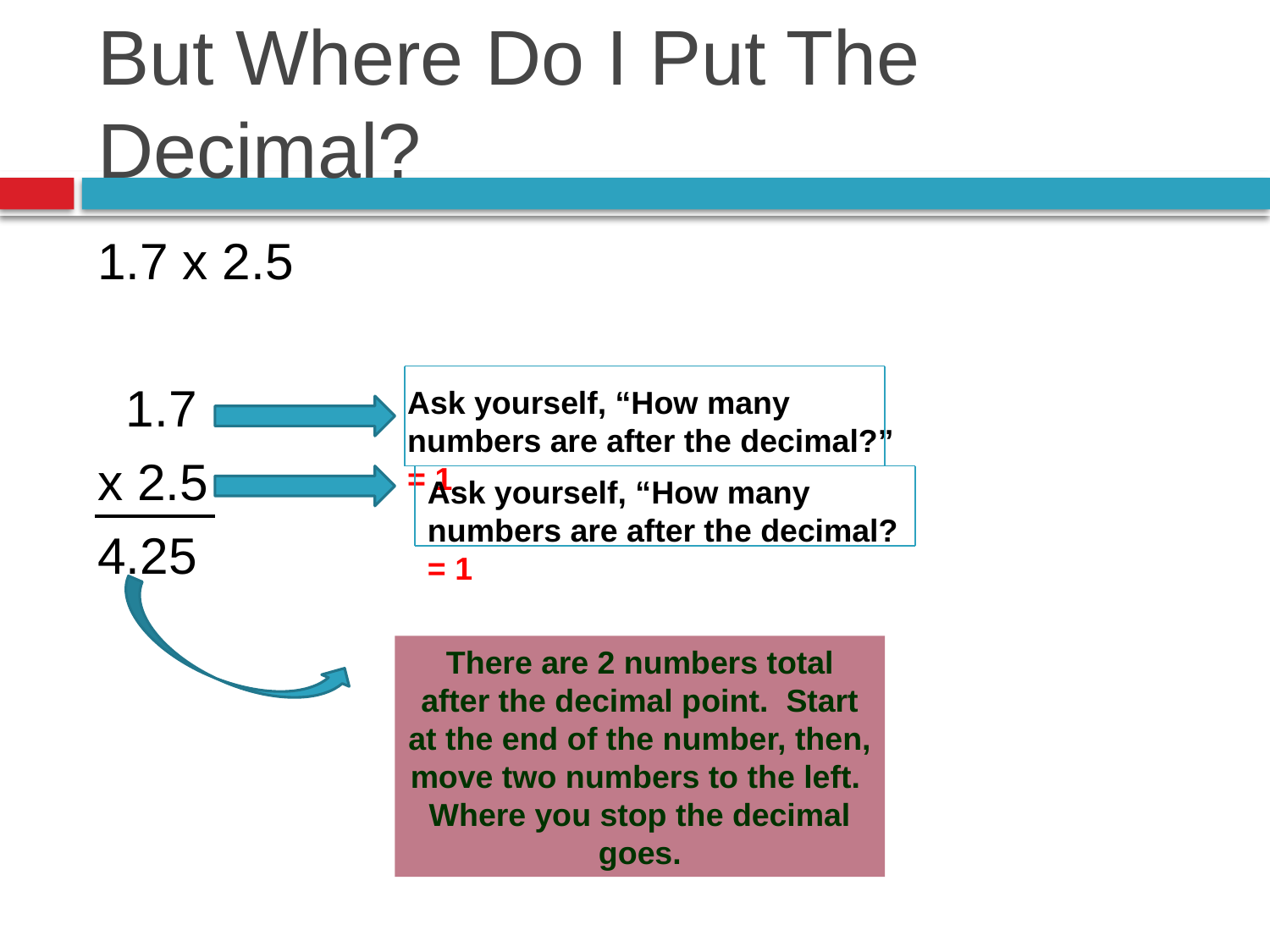

# But Where Do I Put The Decimal?
1.7 x 2.5

  1.7
x 2.5
4.25
Ask yourself, “How many numbers are after the decimal?” = 1

Ask yourself, “How many numbers are after the decimal? = 1

There are 2 numbers total after the decimal point.  Start at the end of the number, then, move two numbers to the left.  Where you stop the decimal goes.